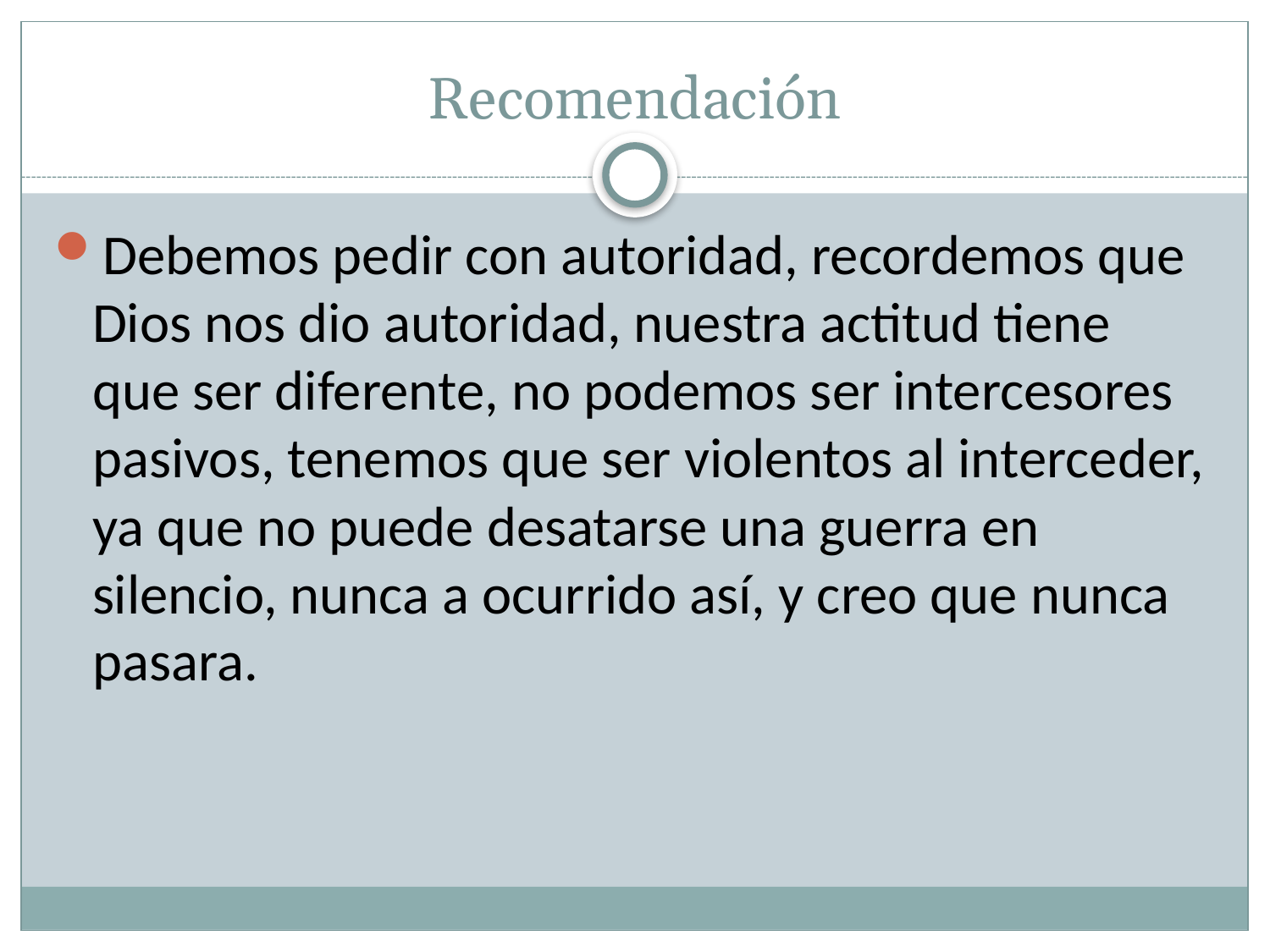

# Recomendación
Debemos pedir con autoridad, recordemos que Dios nos dio autoridad, nuestra actitud tiene que ser diferente, no podemos ser intercesores pasivos, tenemos que ser violentos al interceder, ya que no puede desatarse una guerra en silencio, nunca a ocurrido así, y creo que nunca pasara.